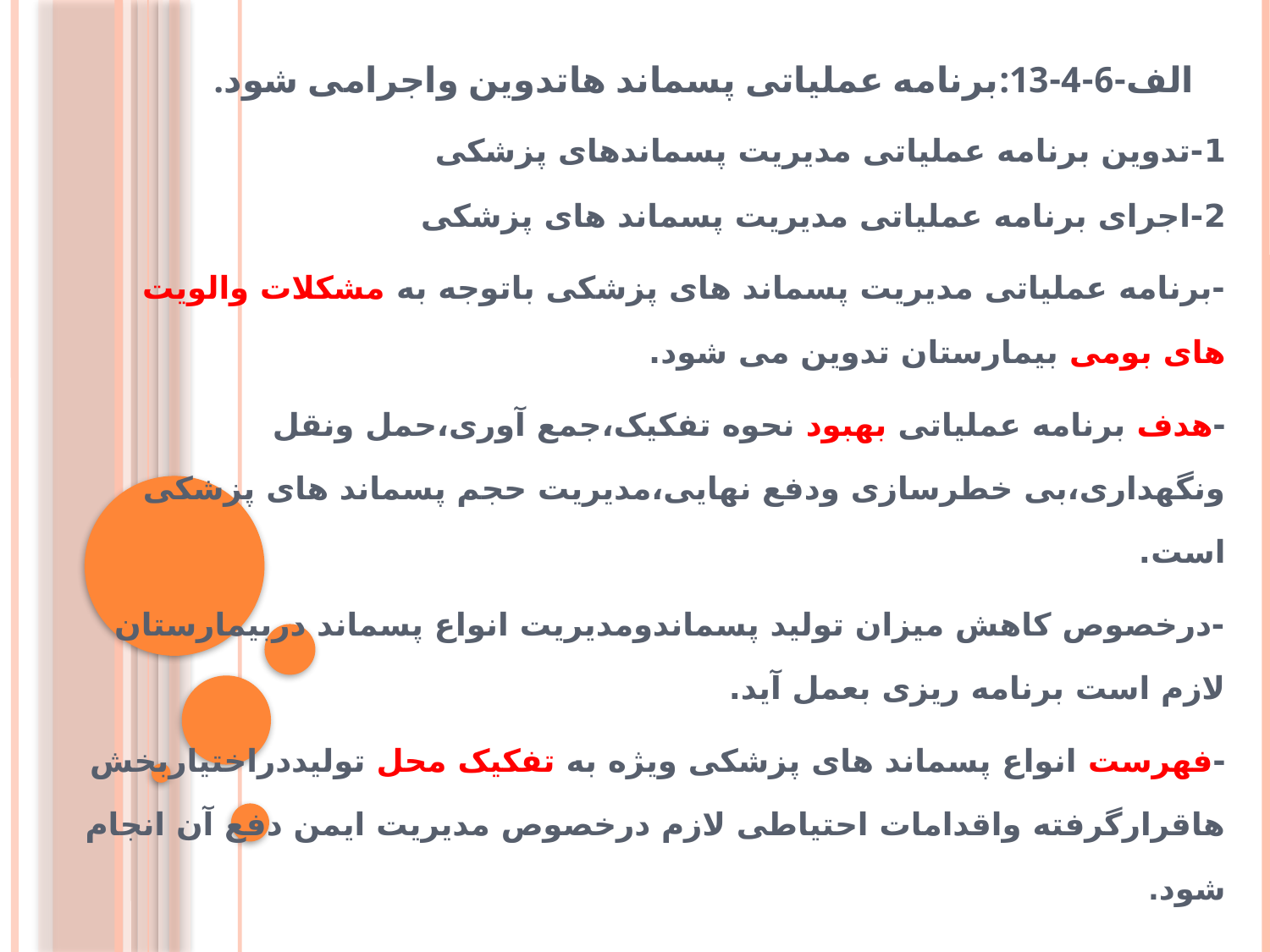

# الف-6-4-13:برنامه عملیاتی پسماند هاتدوین واجرامی شود.
1-تدوین برنامه عملیاتی مدیریت پسماندهای پزشکی
2-اجرای برنامه عملیاتی مدیریت پسماند های پزشکی
-برنامه عملیاتی مدیریت پسماند های پزشکی باتوجه به مشکلات والویت های بومی بیمارستان تدوین می شود.
-هدف برنامه عملیاتی بهبود نحوه تفکیک،جمع آوری،حمل ونقل ونگهداری،بی خطرسازی ودفع نهایی،مدیریت حجم پسماند های پزشکی است.
-درخصوص کاهش میزان تولید پسماندومدیریت انواع پسماند دربیمارستان لازم است برنامه ریزی بعمل آید.
-فهرست انواع پسماند های پزشکی ویژه به تفکیک محل تولیددراختیاربخش هاقرارگرفته واقدامات احتیاطی لازم درخصوص مدیریت ایمن دفع آن انجام شود.